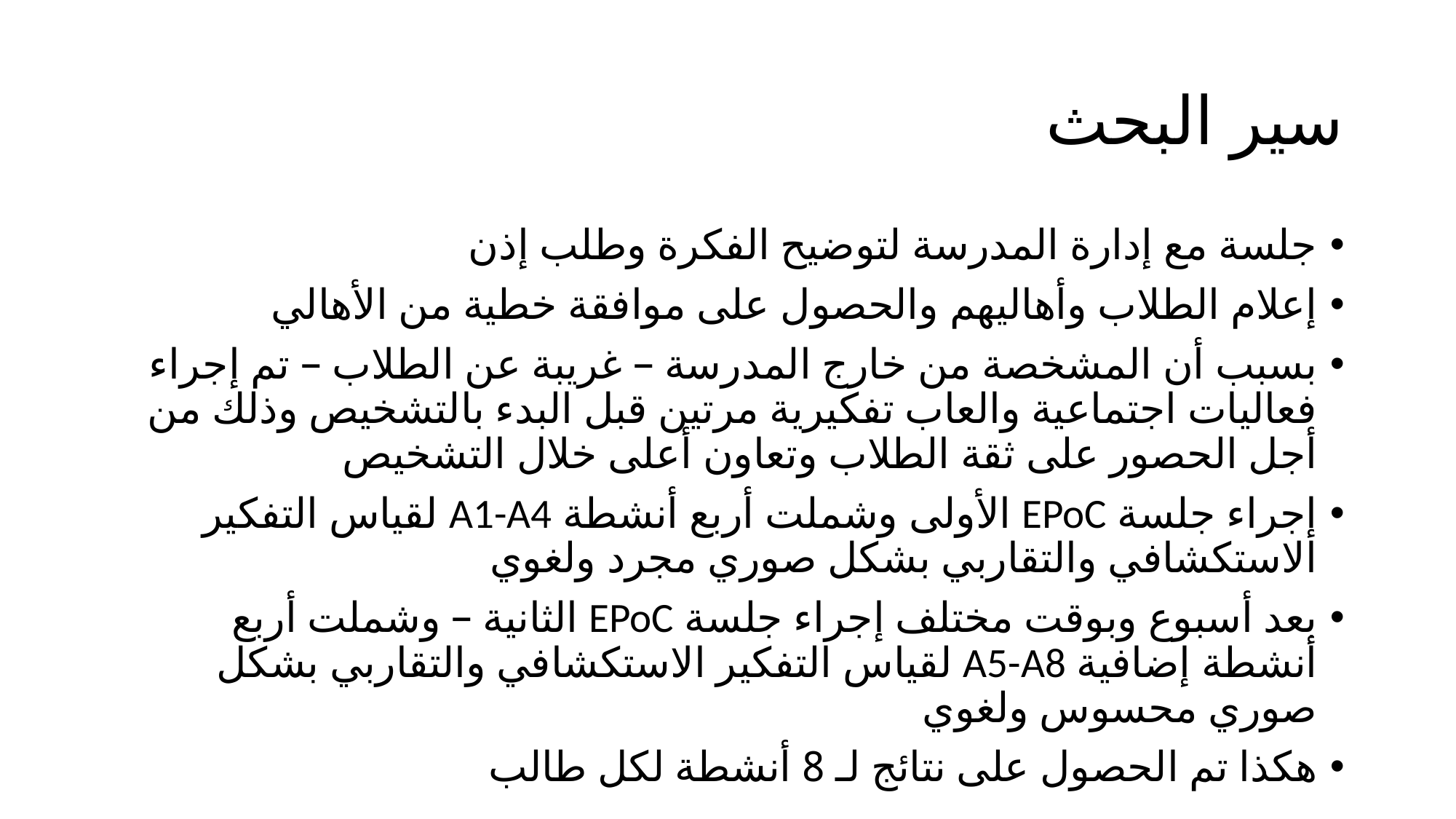

# سير البحث
جلسة مع إدارة المدرسة لتوضيح الفكرة وطلب إذن
إعلام الطلاب وأهاليهم والحصول على موافقة خطية من الأهالي
بسبب أن المشخصة من خارج المدرسة – غريبة عن الطلاب – تم إجراء فعاليات اجتماعية والعاب تفكيرية مرتين قبل البدء بالتشخيص وذلك من أجل الحصور على ثقة الطلاب وتعاون أعلى خلال التشخيص
إجراء جلسة EPoC الأولى وشملت أربع أنشطة A1-A4 لقياس التفكير الاستكشافي والتقاربي بشكل صوري مجرد ولغوي
بعد أسبوع وبوقت مختلف إجراء جلسة EPoC الثانية – وشملت أربع أنشطة إضافية A5-A8 لقياس التفكير الاستكشافي والتقاربي بشكل صوري محسوس ولغوي
هكذا تم الحصول على نتائج لـ 8 أنشطة لكل طالب